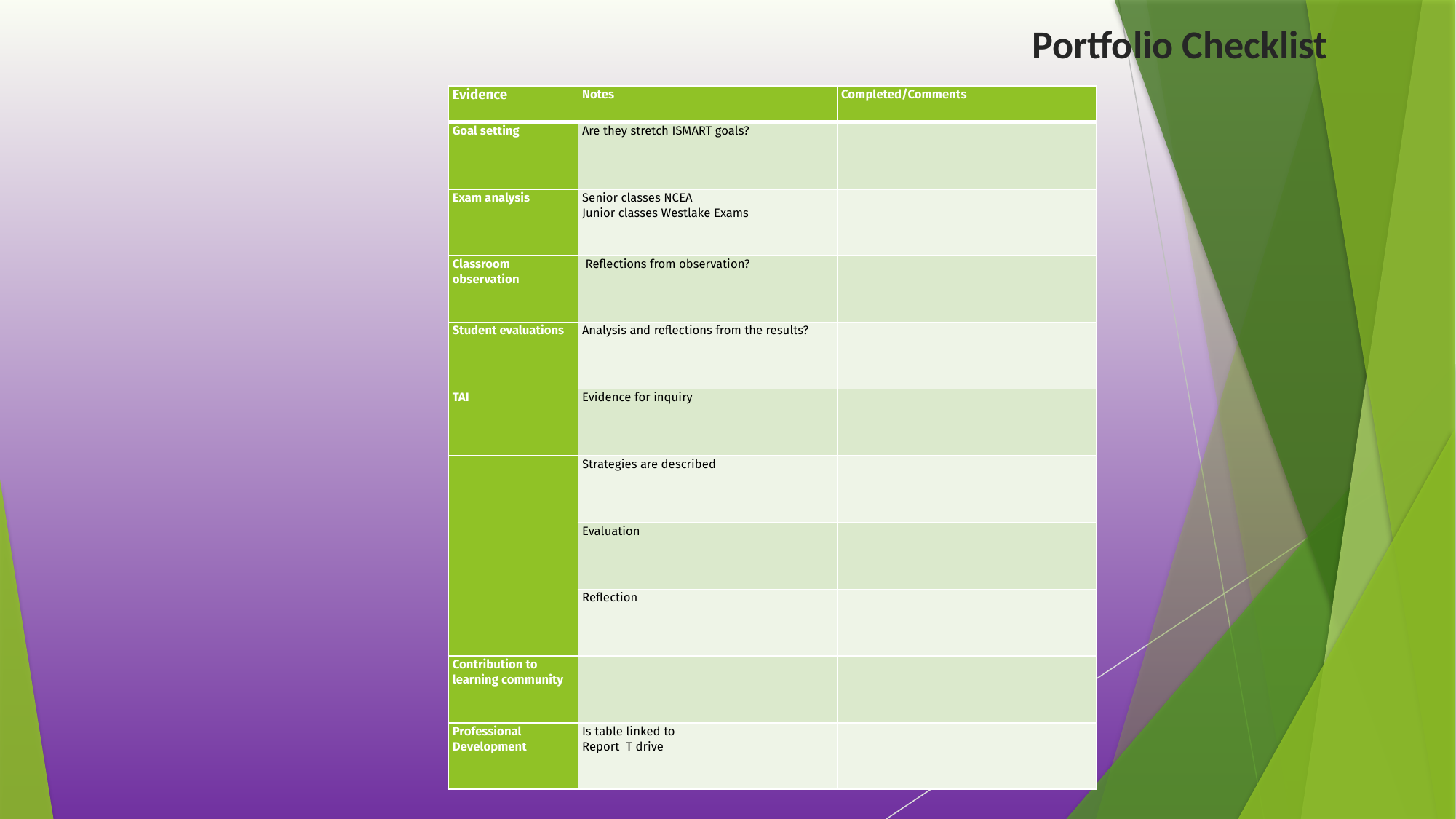

Portfolio Checklist
| Evidence | Notes | Completed/Comments |
| --- | --- | --- |
| Goal setting | Are they stretch ISMART goals? |  |
| Exam analysis | Senior classes NCEA Junior classes Westlake Exams |  |
| Classroom observation | Reflections from observation? |  |
| Student evaluations | Analysis and reflections from the results? |  |
| TAI | Evidence for inquiry |  |
|  | Strategies are described |  |
|  | Evaluation |  |
|  | Reflection |  |
| Contribution to learning community |  |  |
| Professional Development | Is table linked to Report T drive |  |